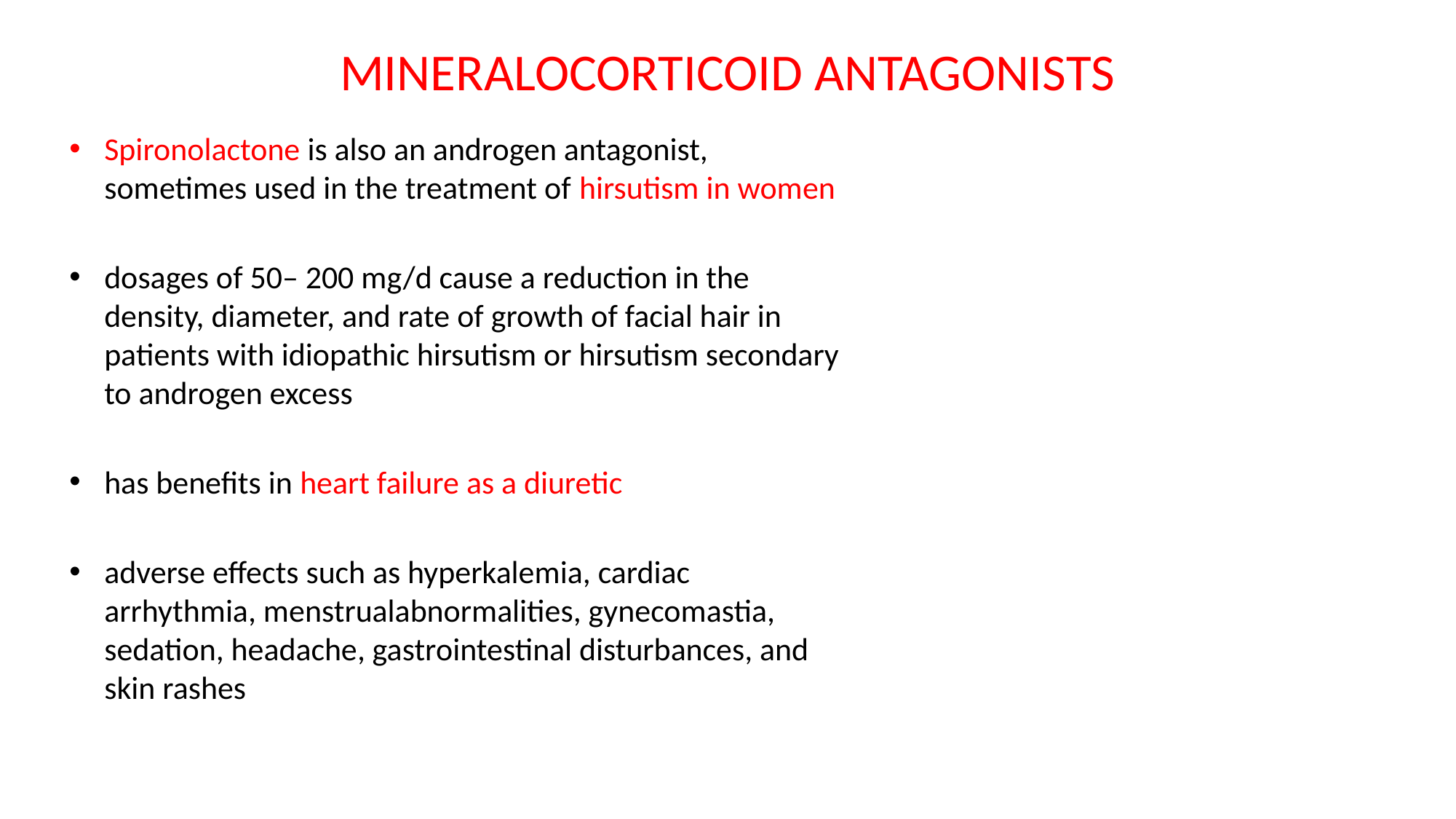

# MINERALOCORTICOID ANTAGONISTS
Spironolactone is also an androgen antagonist, sometimes used in the treatment of hirsutism in women

dosages of 50– 200 mg/d cause a reduction in the density, diameter, and rate of growth of facial hair in patients with idiopathic hirsutism or hirsutism secondary to androgen excess

has benefits in heart failure as a diuretic

adverse effects such as hyperkalemia, cardiac arrhythmia, menstrualabnormalities, gynecomastia, sedation, headache, gastrointestinal disturbances, and skin rashes